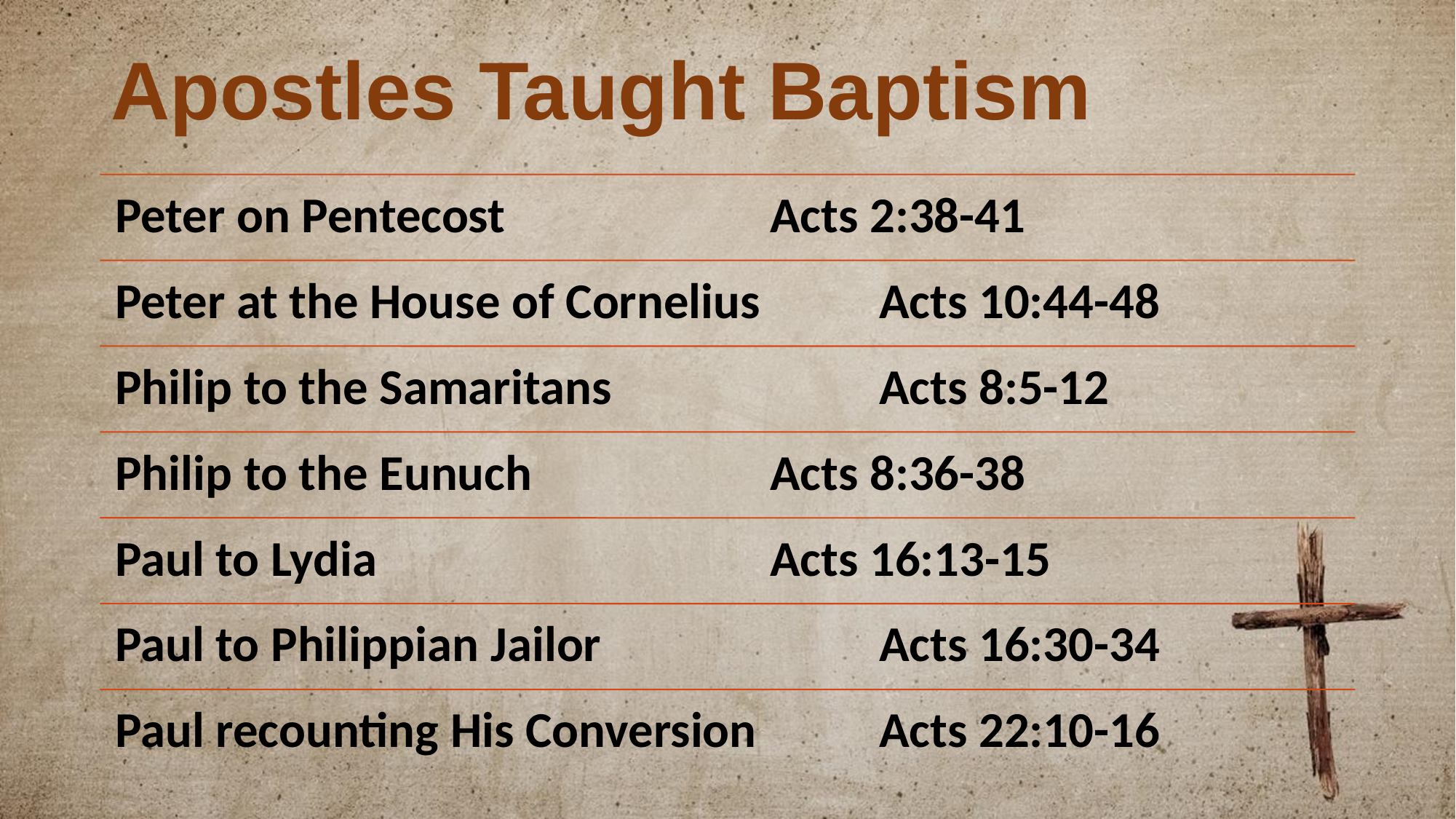

# Apostles Taught Baptism
Peter on Pentecost			Acts 2:38-41
Peter at the House of Cornelius		Acts 10:44-48
Philip to the Samaritans			Acts 8:5-12
Philip to the Eunuch			Acts 8:36-38
Paul to Lydia				Acts 16:13-15
Paul to Philippian Jailor			Acts 16:30-34
Paul recounting His Conversion		Acts 22:10-16